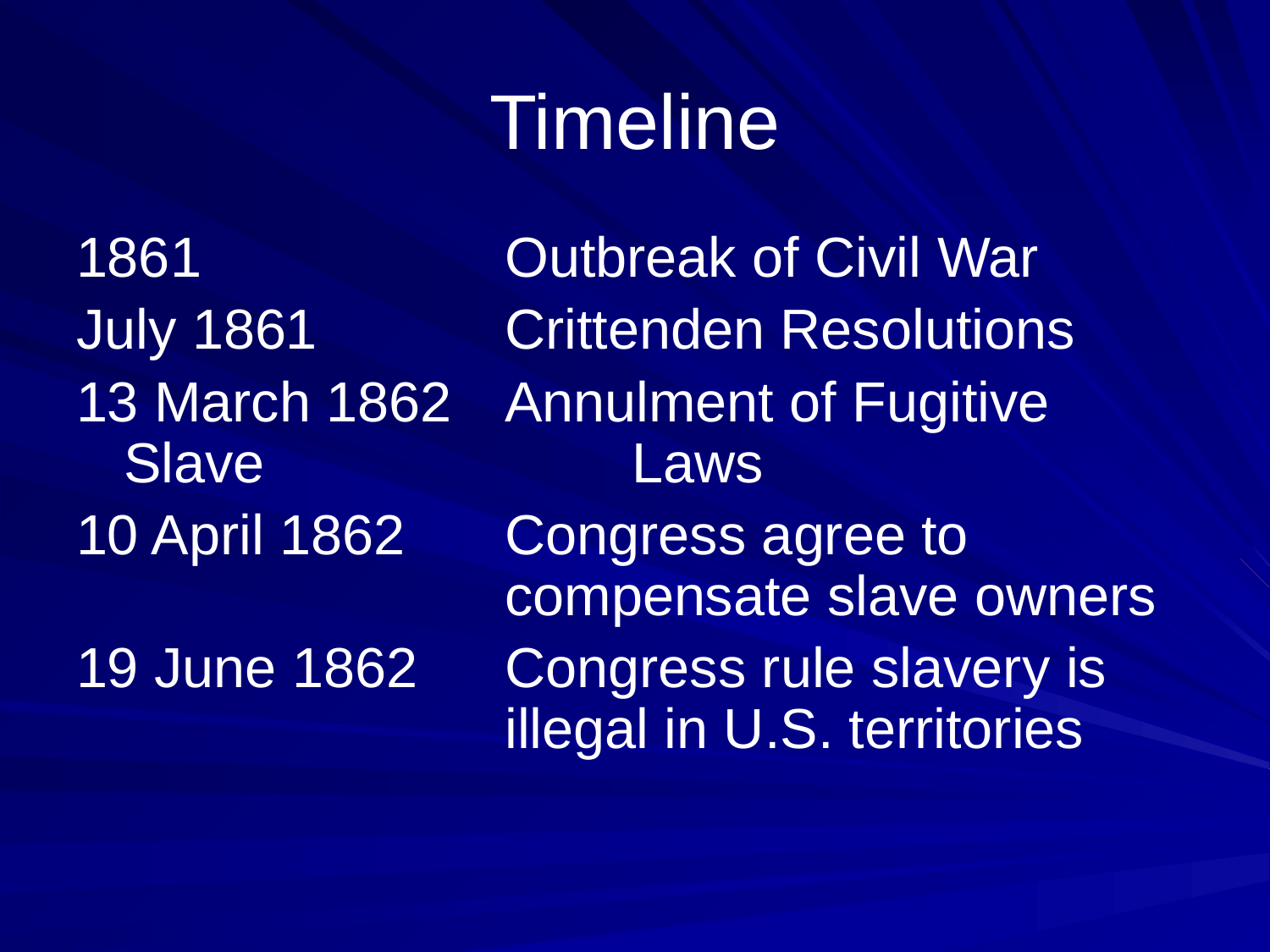

# Timeline
1861			Outbreak of Civil War
July 1861		Crittenden Resolutions
13 March 1862	Annulment of Fugitive Slave 			Laws
10 April 1862	Congress agree to 					compensate slave owners
19 June 1862	Congress rule slavery is 				illegal in U.S. territories